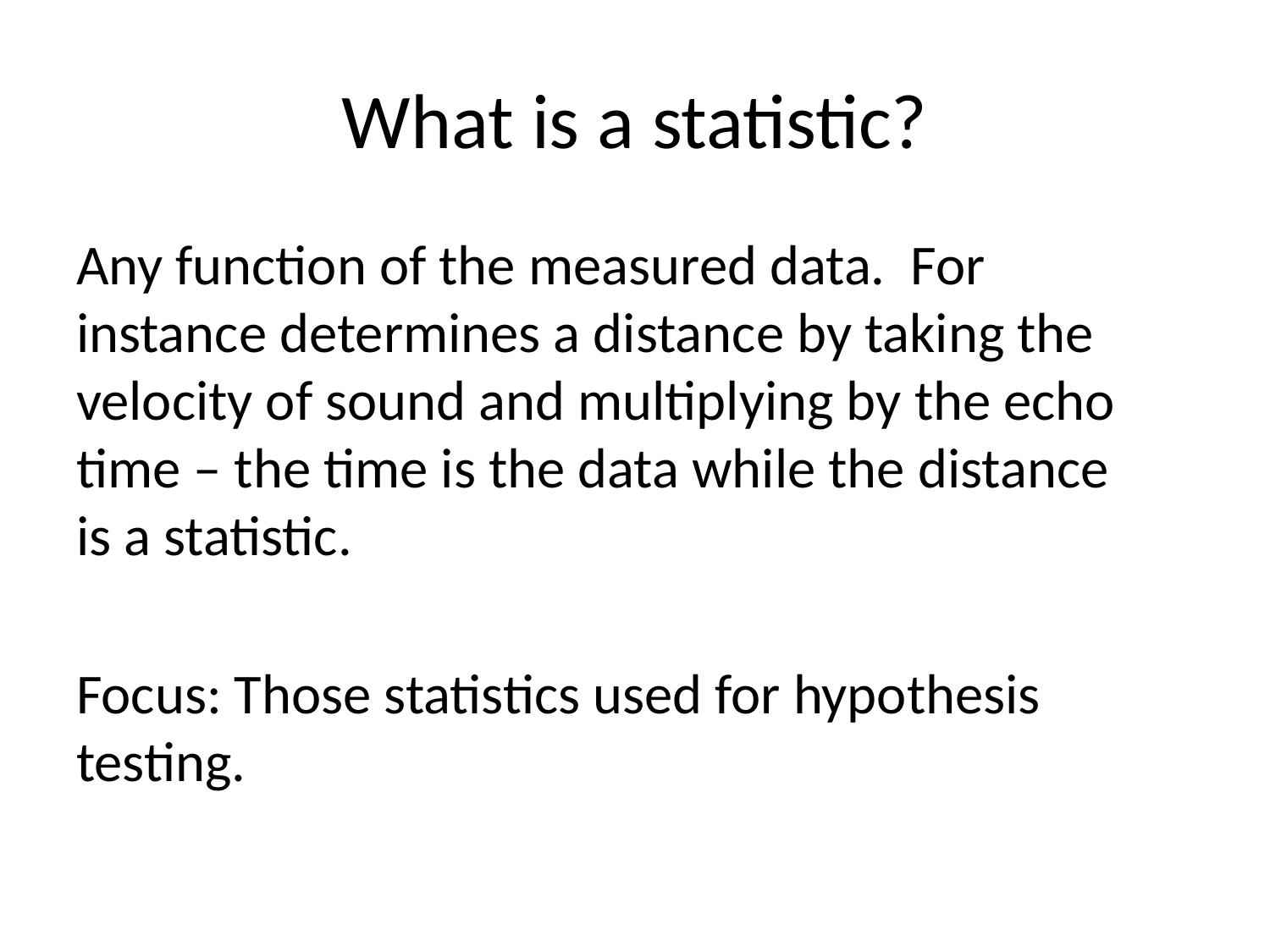

# What is a statistic?
Any function of the measured data.  For instance determines a distance by taking the velocity of sound and multiplying by the echo time – the time is the data while the distance is a statistic.

Focus: Those statistics used for hypothesis testing.